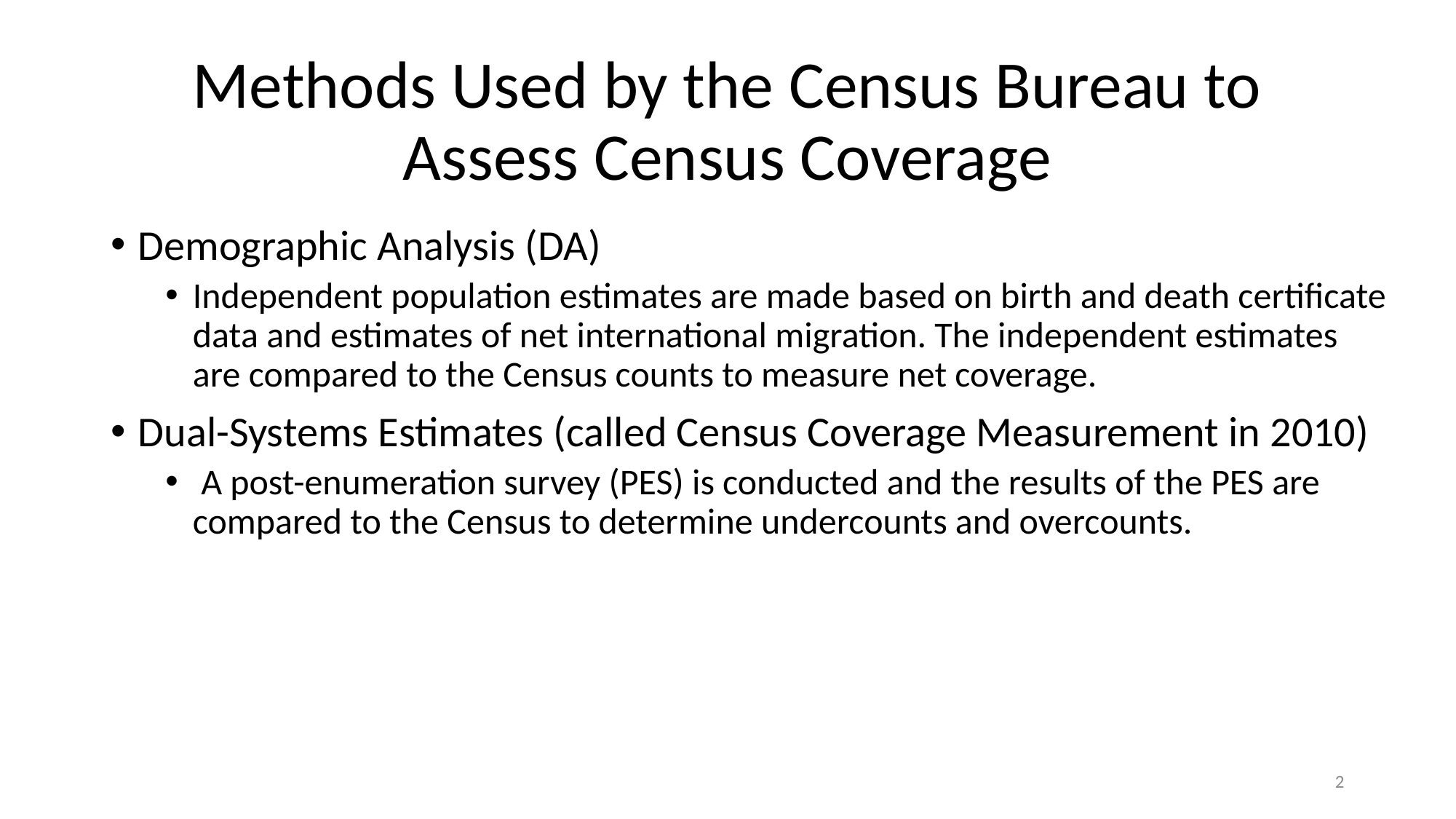

# Methods Used by the Census Bureau to Assess Census Coverage
Demographic Analysis (DA)
Independent population estimates are made based on birth and death certificate data and estimates of net international migration. The independent estimates are compared to the Census counts to measure net coverage.
Dual-Systems Estimates (called Census Coverage Measurement in 2010)
 A post-enumeration survey (PES) is conducted and the results of the PES are compared to the Census to determine undercounts and overcounts.
2